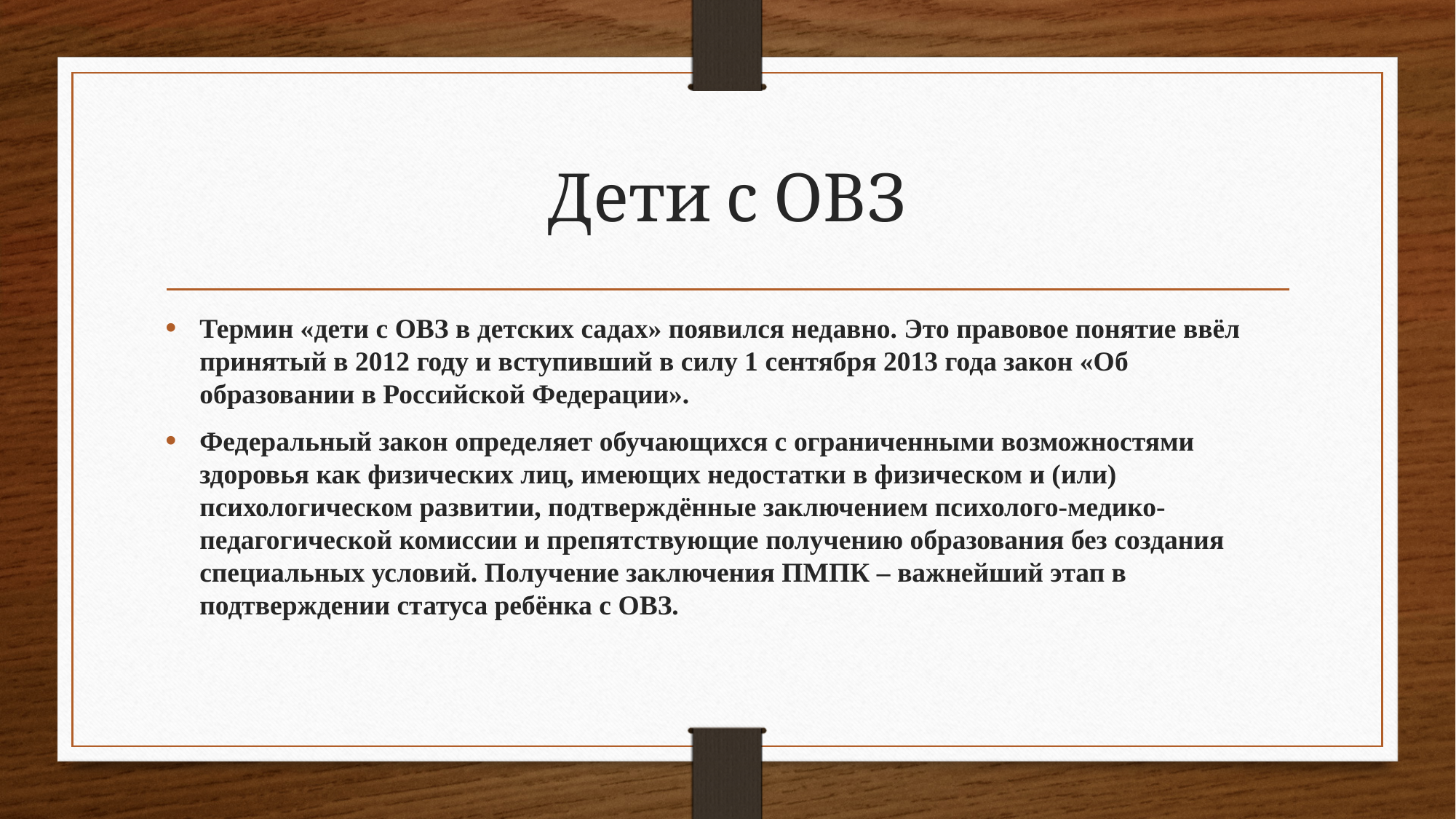

# Дети с ОВЗ
Термин «дети с ОВЗ в детских садах» появился недавно. Это правовое понятие ввёл принятый в 2012 году и вступивший в силу 1 сентября 2013 года закон «Об образовании в Российской Федерации».
Федеральный закон определяет обучающихся с ограниченными возможностями здоровья как физических лиц, имеющих недостатки в физическом и (или) психологическом развитии, подтверждённые заключением психолого-медико-педагогической комиссии и препятствующие получению образования без создания специальных условий. Получение заключения ПМПК – важнейший этап в подтверждении статуса ребёнка с ОВЗ.